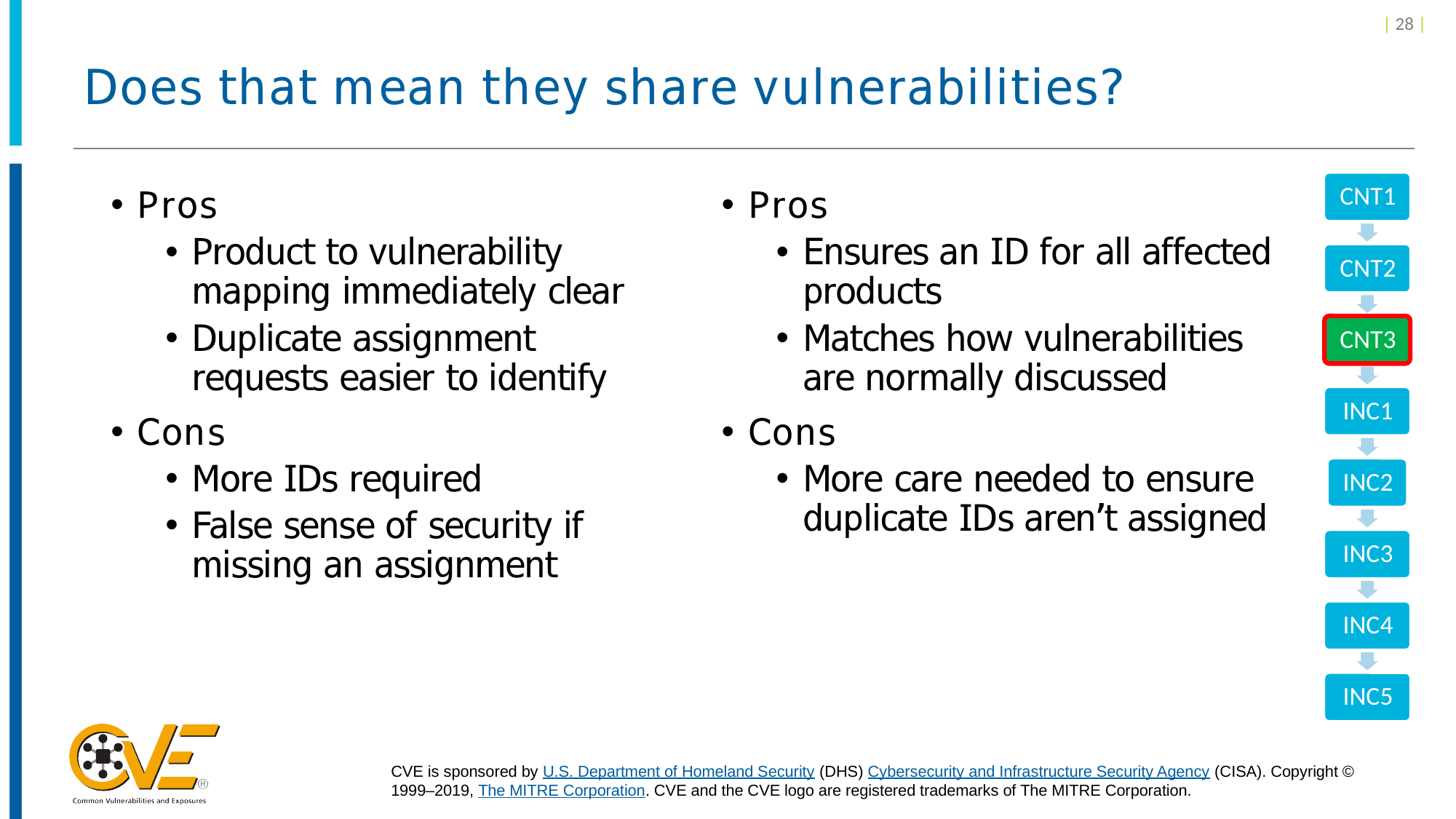

| 28 |
# Does that mean they share vulnerabilities?
CNT1

CNT2

CNT3

INC1

INC2

INC3

INC4

INC5
Pros
Product to vulnerability mapping immediately clear
Duplicate assignment requests easier to identify
Cons
More IDs required
False sense of security if missing an assignment
Pros
Ensures an ID for all affected products
Matches how vulnerabilities are normally discussed
Cons
More care needed to ensure duplicate IDs aren’t assigned